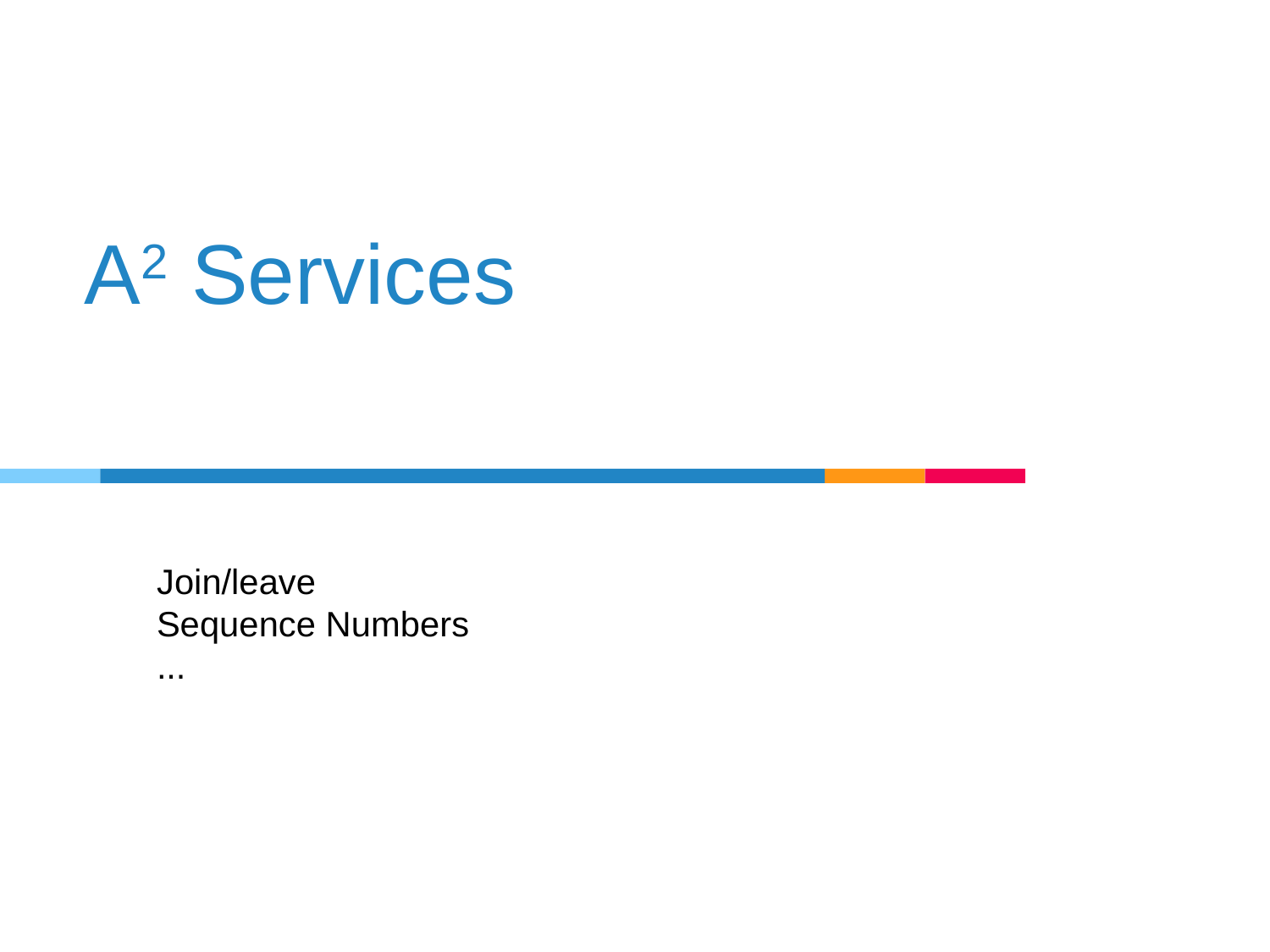

# A2 Services
Join/leave
Sequence Numbers
...